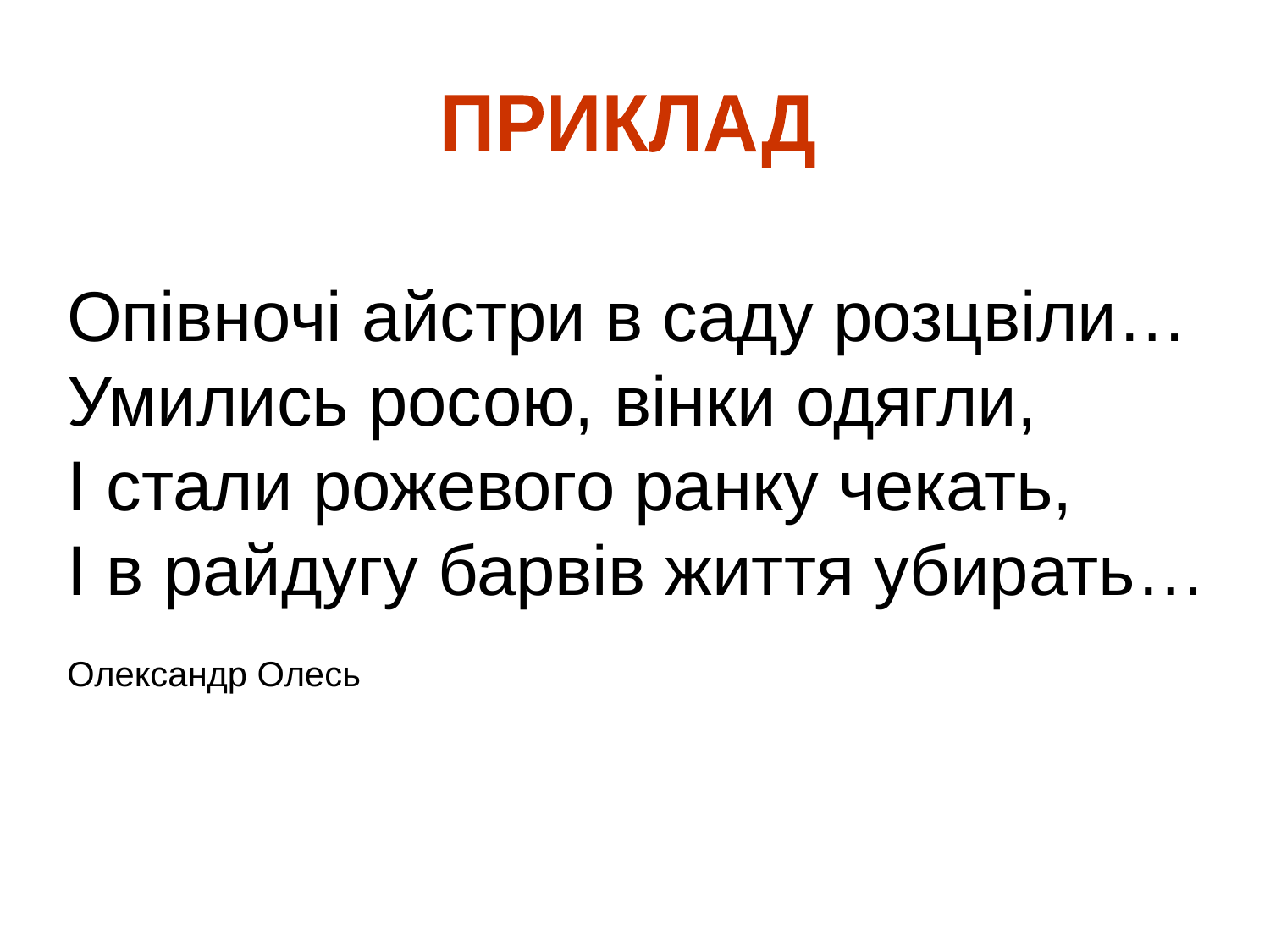

ПРИКЛАД
Опівночі айстри в саду розцвіли…
Умились росою, вінки одягли,
І стали рожевого ранку чекать,
І в райдугу барвів життя убирать…

Олександр Олесь